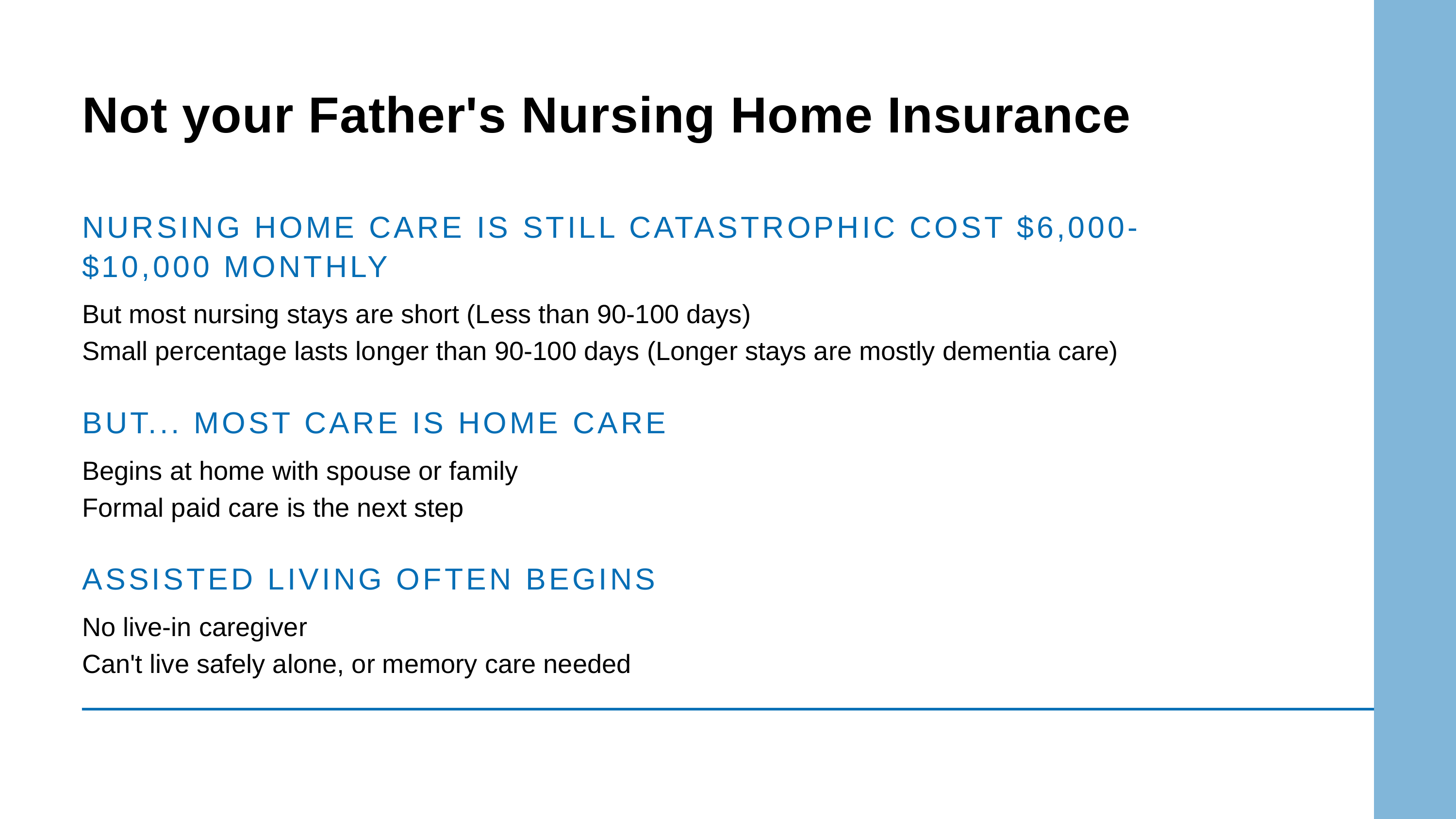

Not your Father's Nursing Home Insurance
NURSING HOME CARE IS STILL CATASTROPHIC COST $6,000-$10,000 MONTHLY
But most nursing stays are short (Less than 90-100 days)
Small percentage lasts longer than 90-100 days (Longer stays are mostly dementia care)
BUT... MOST CARE IS HOME CARE
Begins at home with spouse or family
Formal paid care is the next step
ASSISTED LIVING OFTEN BEGINS
No live-in caregiver
Can't live safely alone, or memory care needed